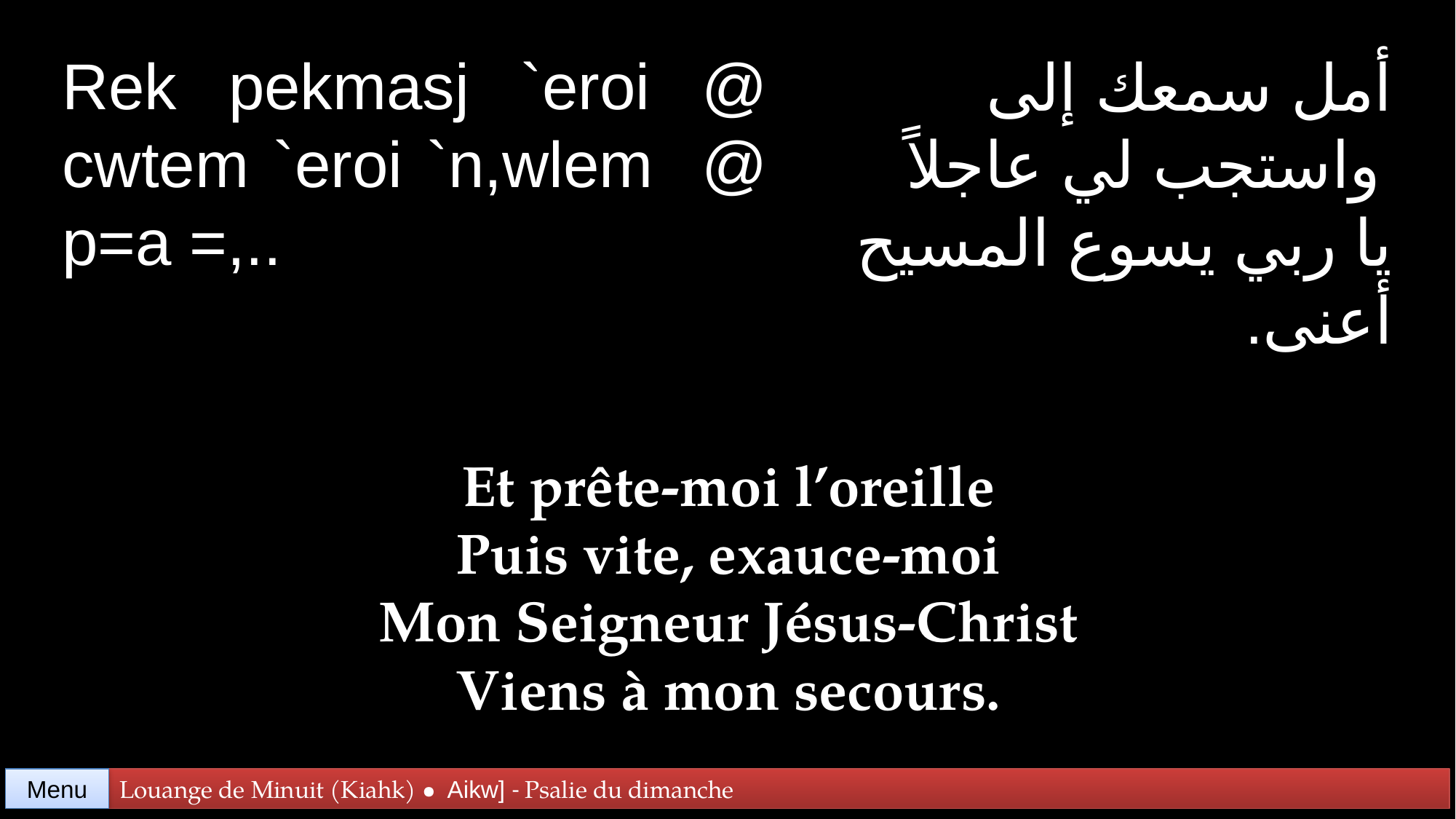

Rek pekmasj `eroi @ cwtem `eroi `n,wlem  @ p=a =,..
أمل سمعك إلى
واستجب لي عاجلاً
يا ربي يسوع المسيح
أعنى.
Et prête-moi l’oreille
Puis vite, exauce-moi
Mon Seigneur Jésus-Christ
Viens à mon secours.
Menu
Louange de Minuit (Kiahk) •  Aikw] - Psalie du dimanche